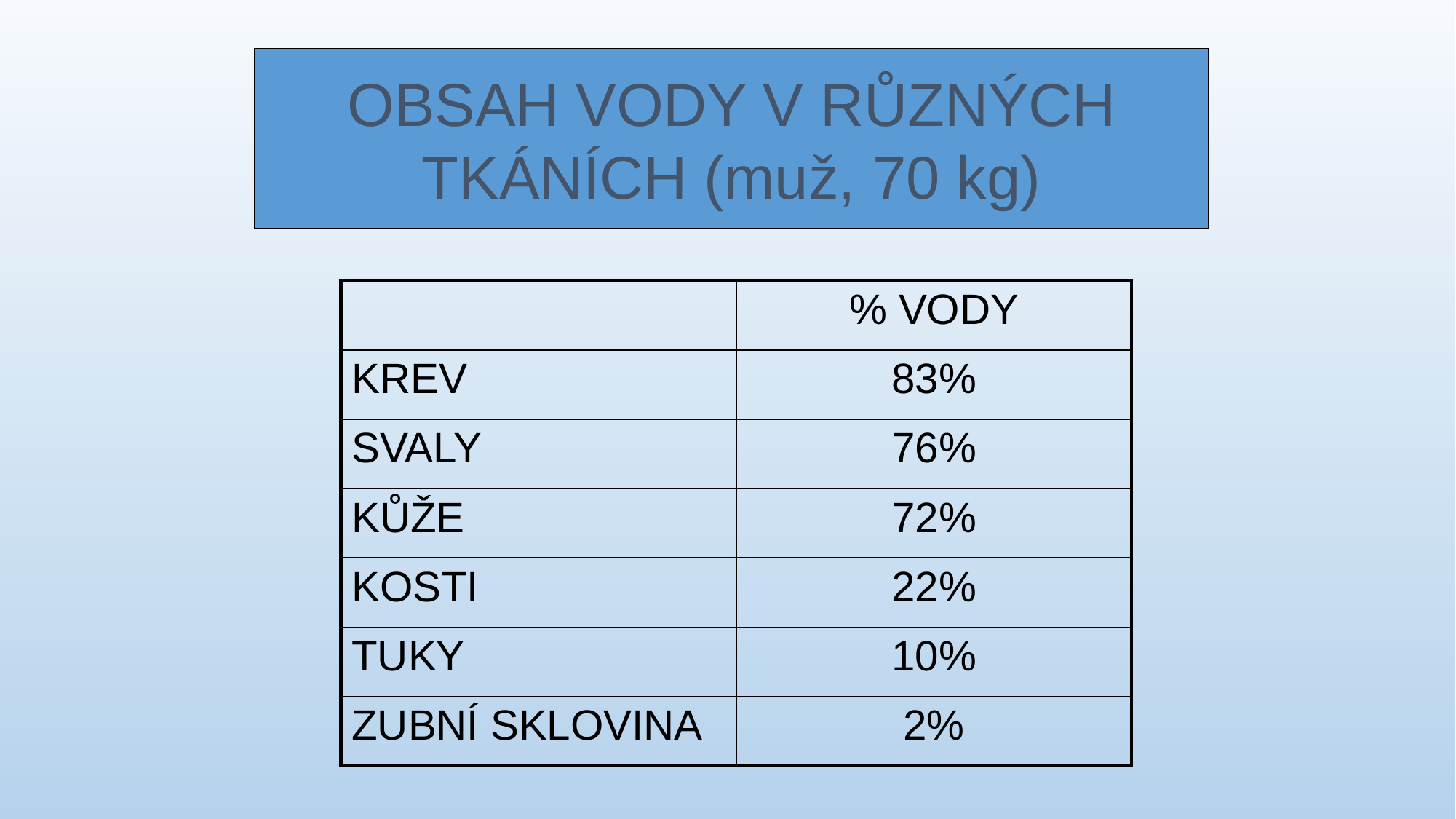

OBSAH VODY V RŮZNÝCH TKÁNÍCH (muž, 70 kg)
|  | % VODY |
| --- | --- |
| KREV | 83% |
| SVALY | 76% |
| KŮŽE | 72% |
| KOSTI | 22% |
| TUKY | 10% |
| ZUBNÍ SKLOVINA | 2% |